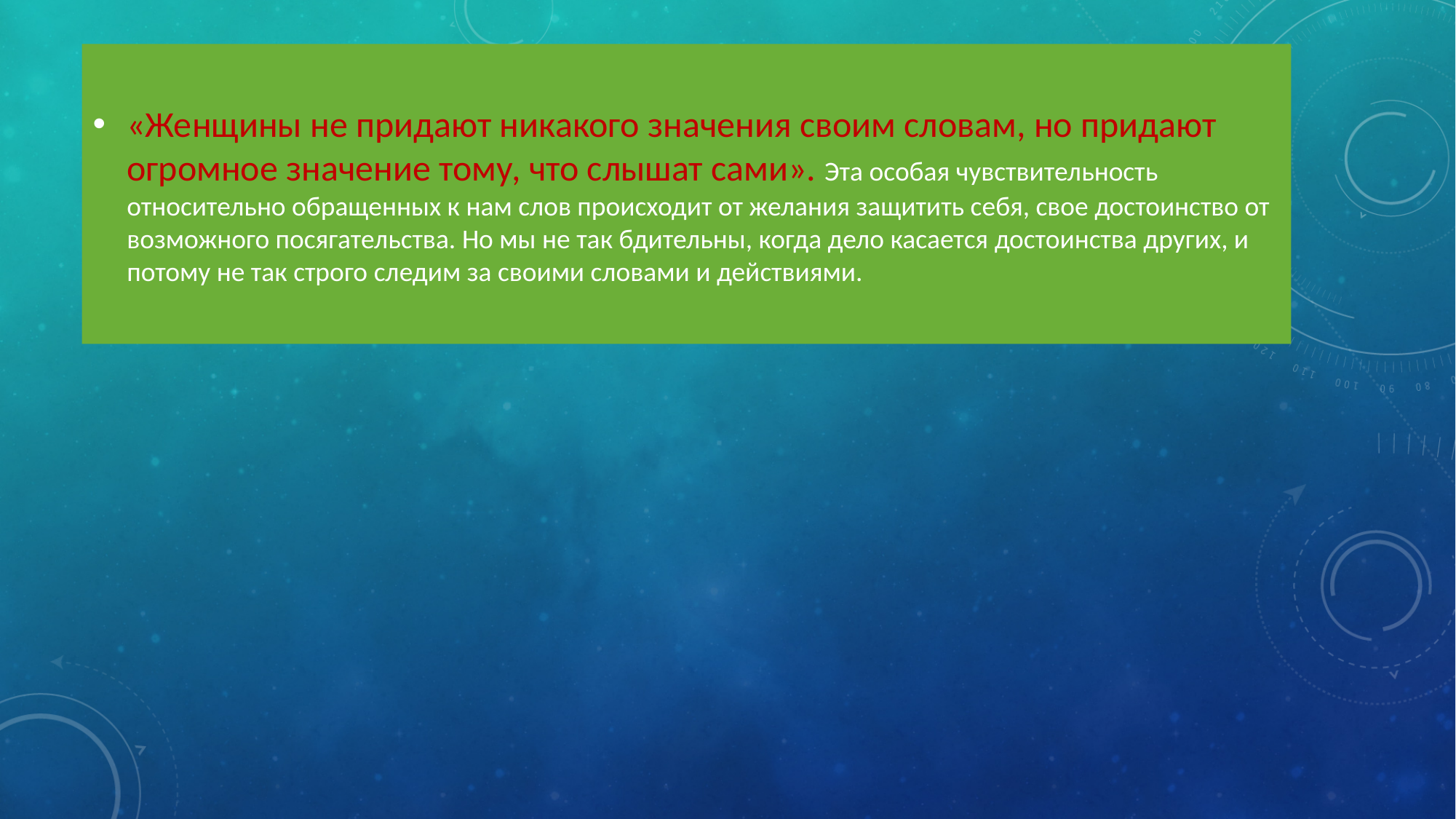

#
«Женщины не придают никакого значения своим словам, но придают огромное значение тому, что слышат сами». Эта особая чувствительность относительно обращенных к нам слов происходит от желания защитить себя, свое достоинство от возможного посягательства. Но мы не так бдительны, когда дело касается достоинства других, и потому не так строго следим за своими словами и действиями.